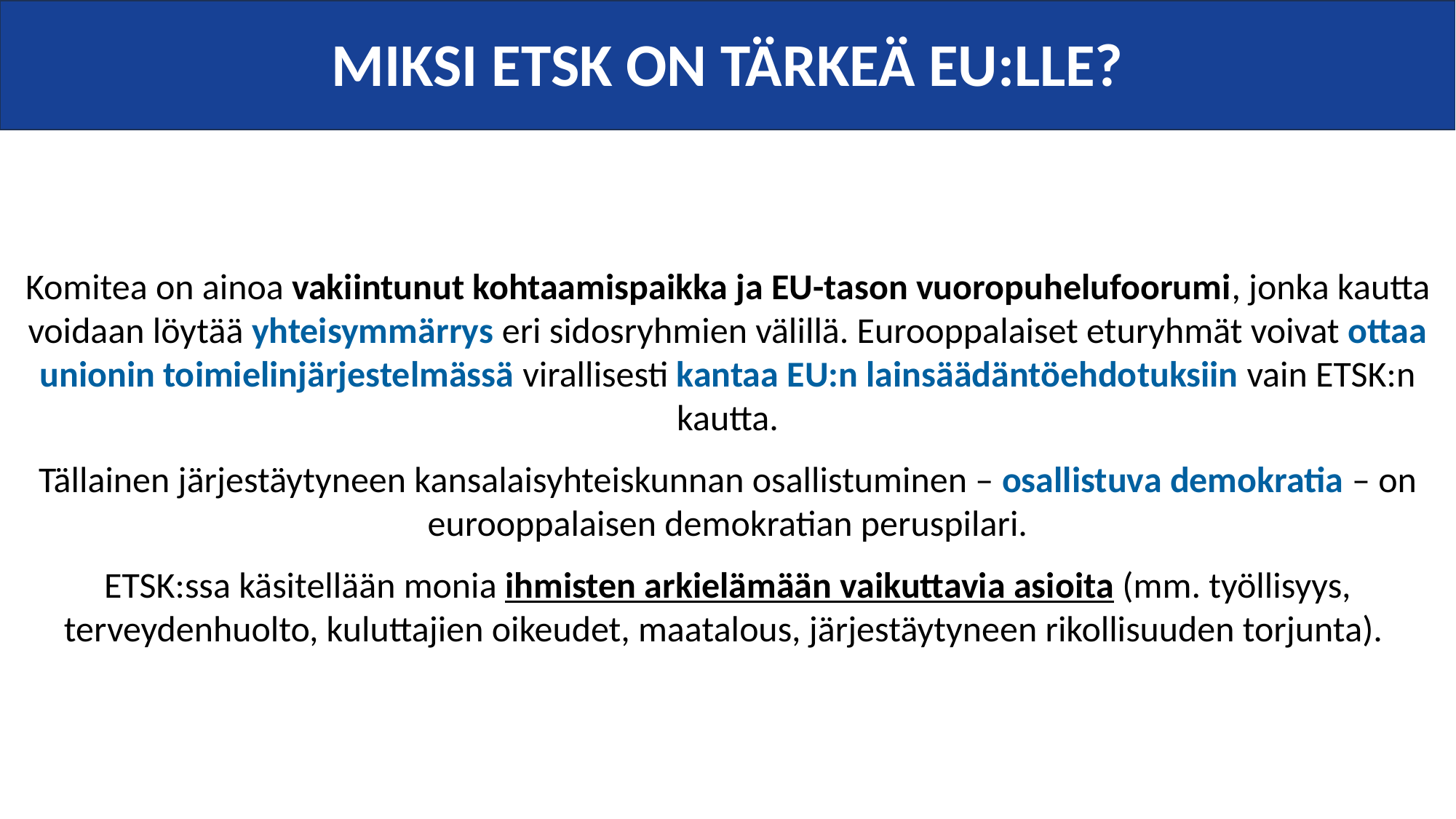

MIKSI ETSK ON TÄRKEÄ EU:LLE?

Komitea on ainoa vakiintunut kohtaamispaikka ja EU-tason vuoropuhelufoorumi, jonka kautta voidaan löytää yhteisymmärrys eri sidosryhmien välillä. Eurooppalaiset eturyhmät voivat ottaa unionin toimielinjärjestelmässä virallisesti kantaa EU:n lainsäädäntöehdotuksiin vain ETSK:n kautta.
Tällainen järjestäytyneen kansalaisyhteiskunnan osallistuminen – osallistuva demokratia – on eurooppalaisen demokratian peruspilari.
ETSK:ssa käsitellään monia ihmisten arkielämään vaikuttavia asioita (mm. työllisyys, terveydenhuolto, kuluttajien oikeudet, maatalous, järjestäytyneen rikollisuuden torjunta).